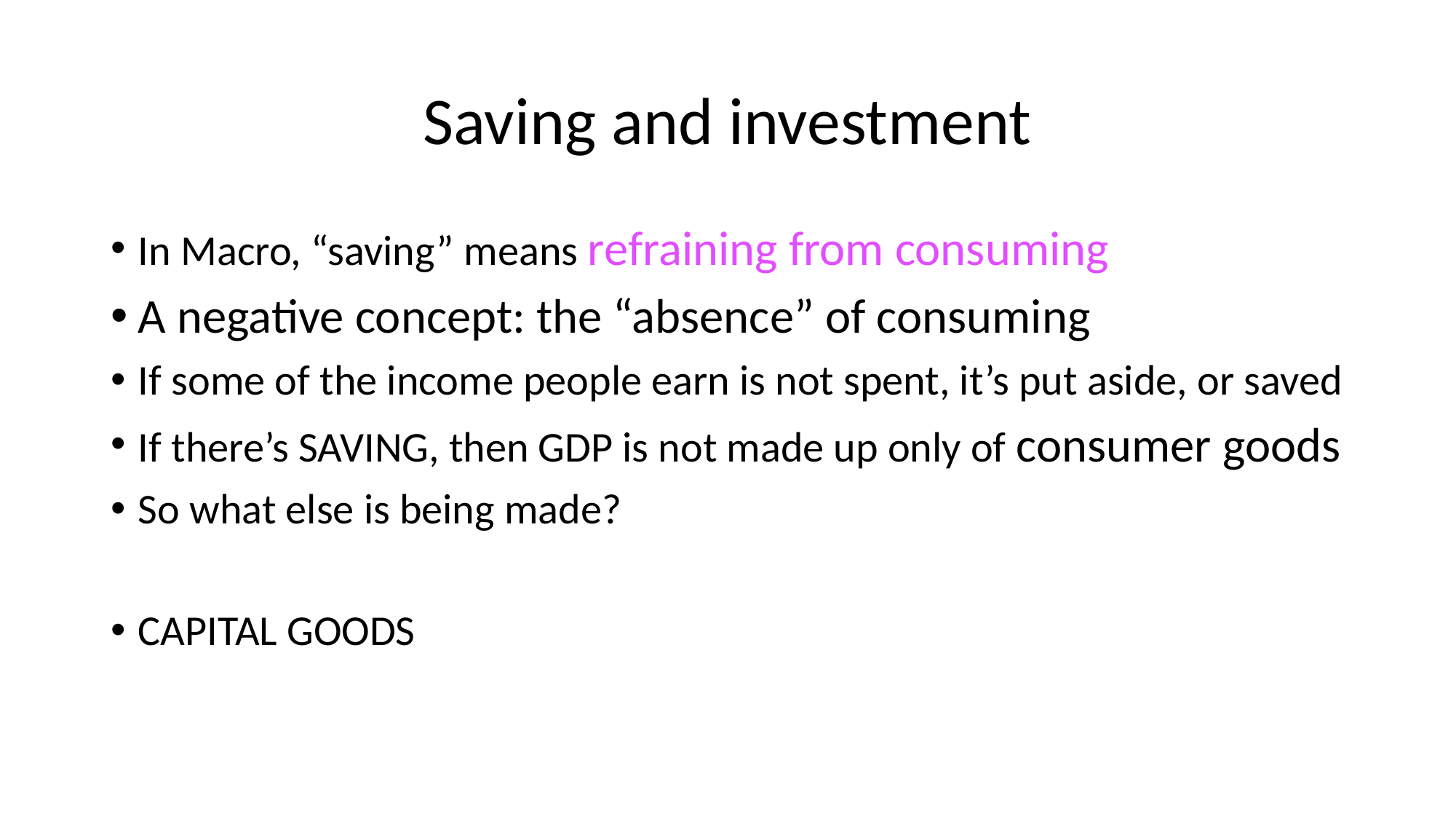

# Saving and investment
In Macro, “saving” means refraining from consuming
A negative concept: the “absence” of consuming
If some of the income people earn is not spent, it’s put aside, or saved
If there’s SAVING, then GDP is not made up only of consumer goods
So what else is being made?

CAPITAL GOODS